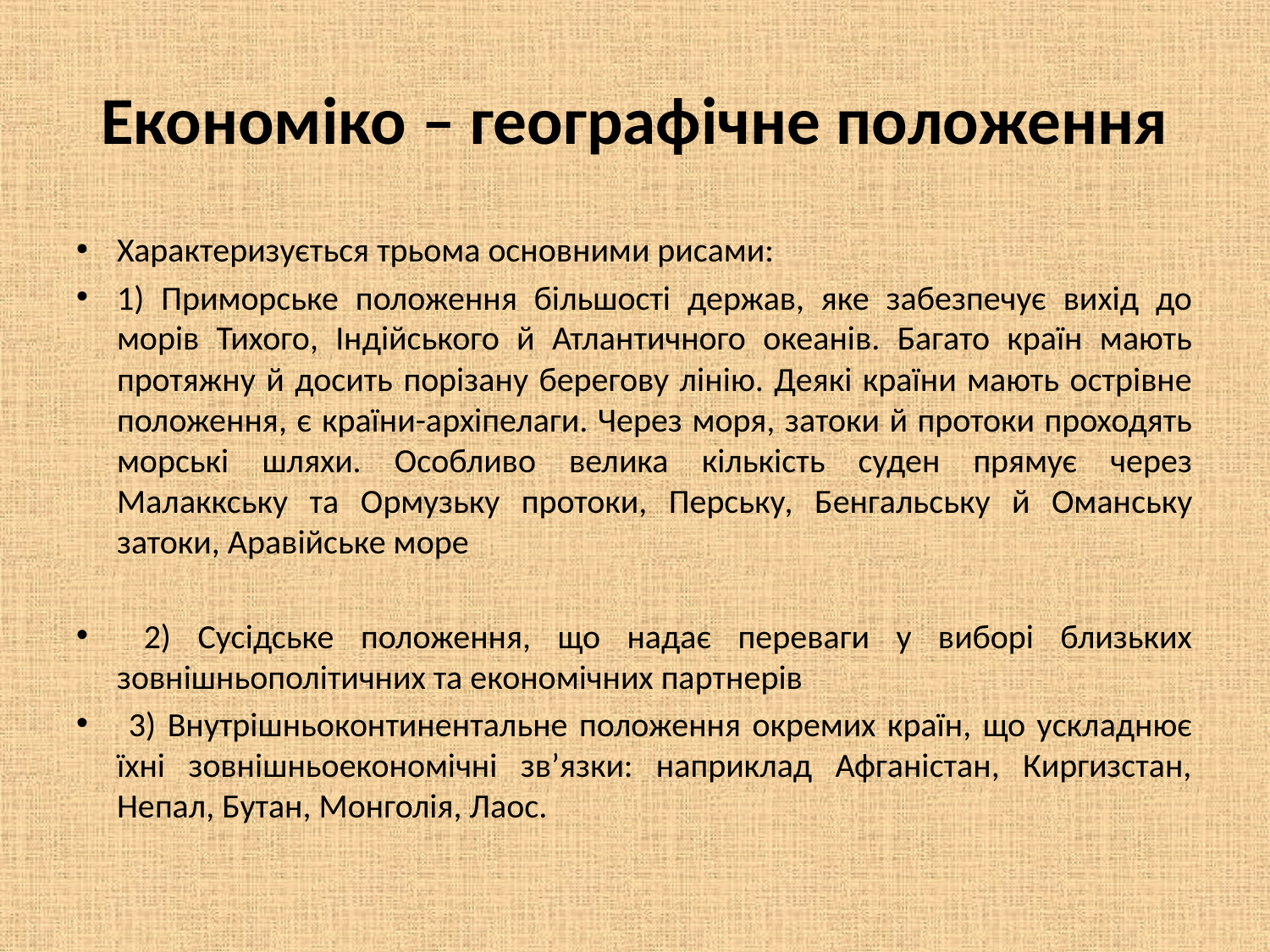

# Економіко – географічне положення
Характеризується трьома основними рисами:
1) Приморське положення більшості держав, яке забезпечує вихід до морів Тихого, Індійського й Атлантичного океанів. Багато країн мають протяжну й досить порізану берегову лінію. Деякі країни мають острівне положення, є країни-архіпелаги. Через моря, затоки й протоки проходять морські шляхи. Особливо велика кількість суден прямує через Малаккську та Ормузьку протоки, Перську, Бенгальську й Оманську затоки, Аравійське море

 2) Сусідське положення, що надає переваги у виборі близьких зовнішньополітичних та економічних партнерів
 3) Внутрішньоконтинентальне положення окремих країн, що ускладнює їхні зовнішньоекономічні зв’язки: наприклад Афганістан, Киргизстан, Непал, Бутан, Монголія, Лаос.